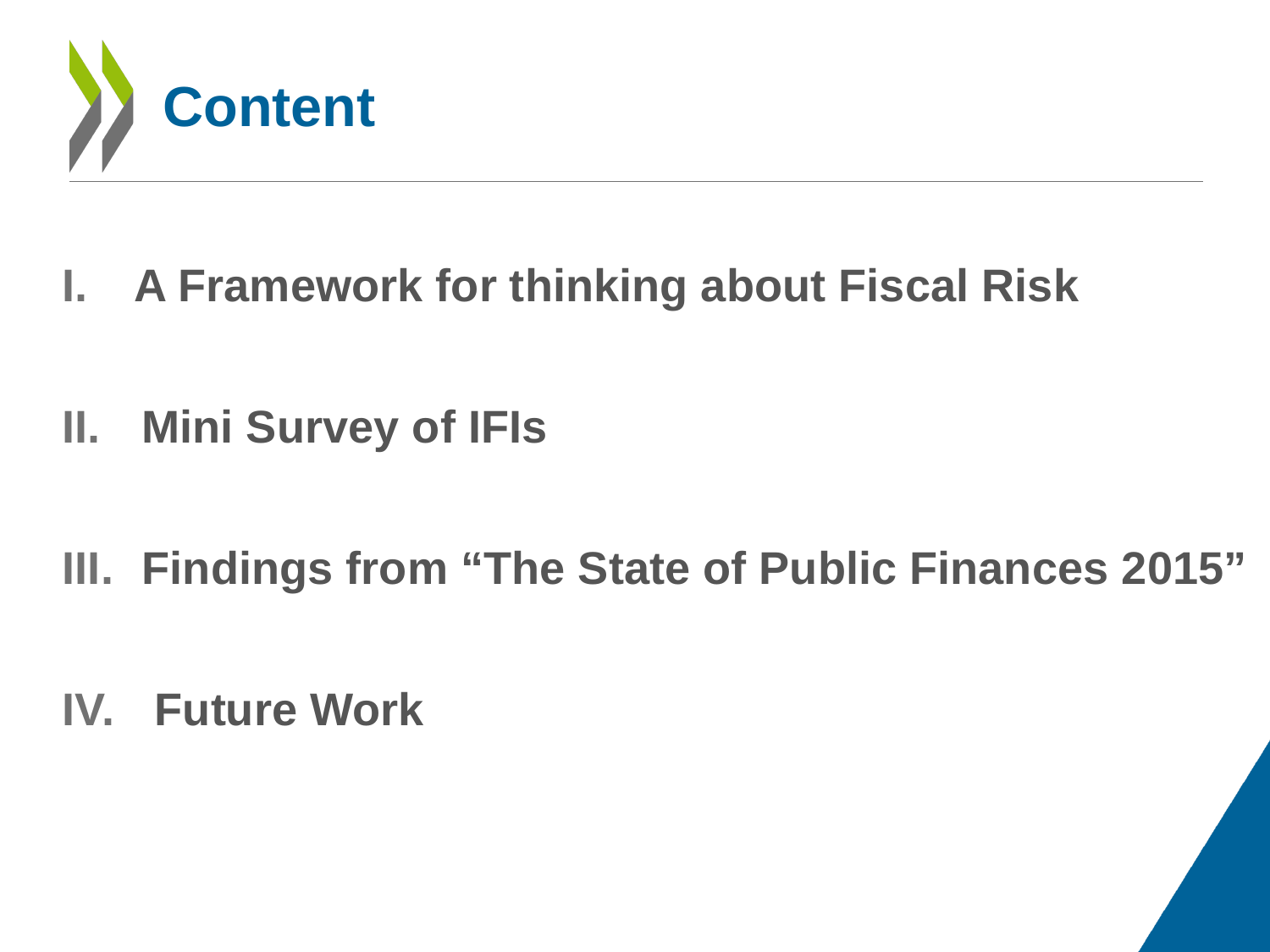

# Content
A Framework for thinking about Fiscal Risk

Mini Survey of IFIs

Findings from “The State of Public Finances 2015”

 Future Work